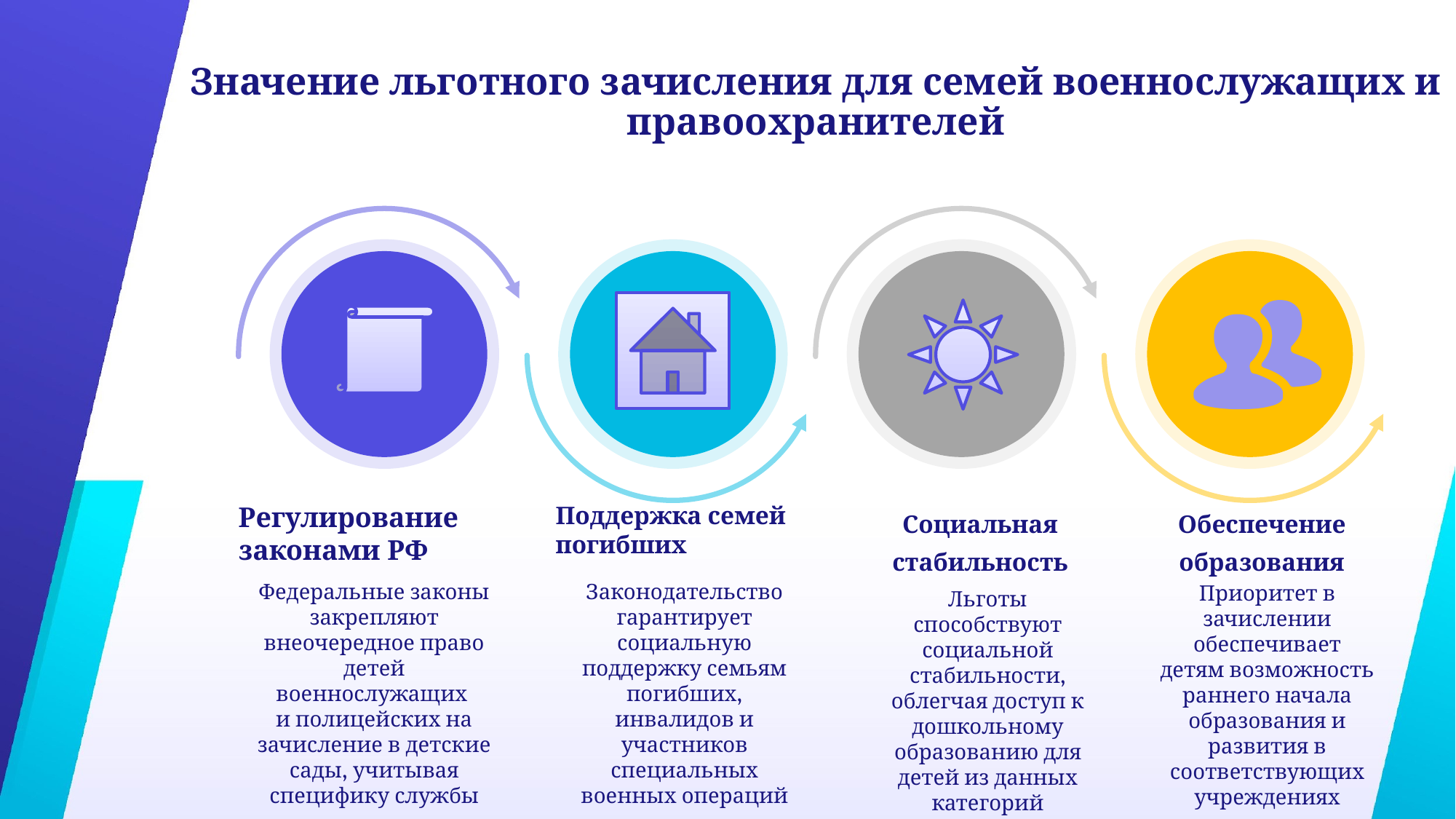

# Значение льготного зачисления для семей военнослужащих и правоохранителей

Title
Title

Title
Регулирование законами РФ

Поддержка семей погибших

Социальная стабильность
Обеспечение образования
Федеральные законы закрепляют внеочередное право детей военнослужащих
и полицейских на зачисление в детские сады, учитывая специфику службы
Законодательство гарантирует социальную поддержку семьям погибших, инвалидов и участников специальных военных операций
Приоритет в зачислении обеспечивает детям возможность раннего начала образования и развития в соответствующих учреждениях
Льготы способствуют социальной стабильности, облегчая доступ к дошкольному образованию для детей из данных категорий